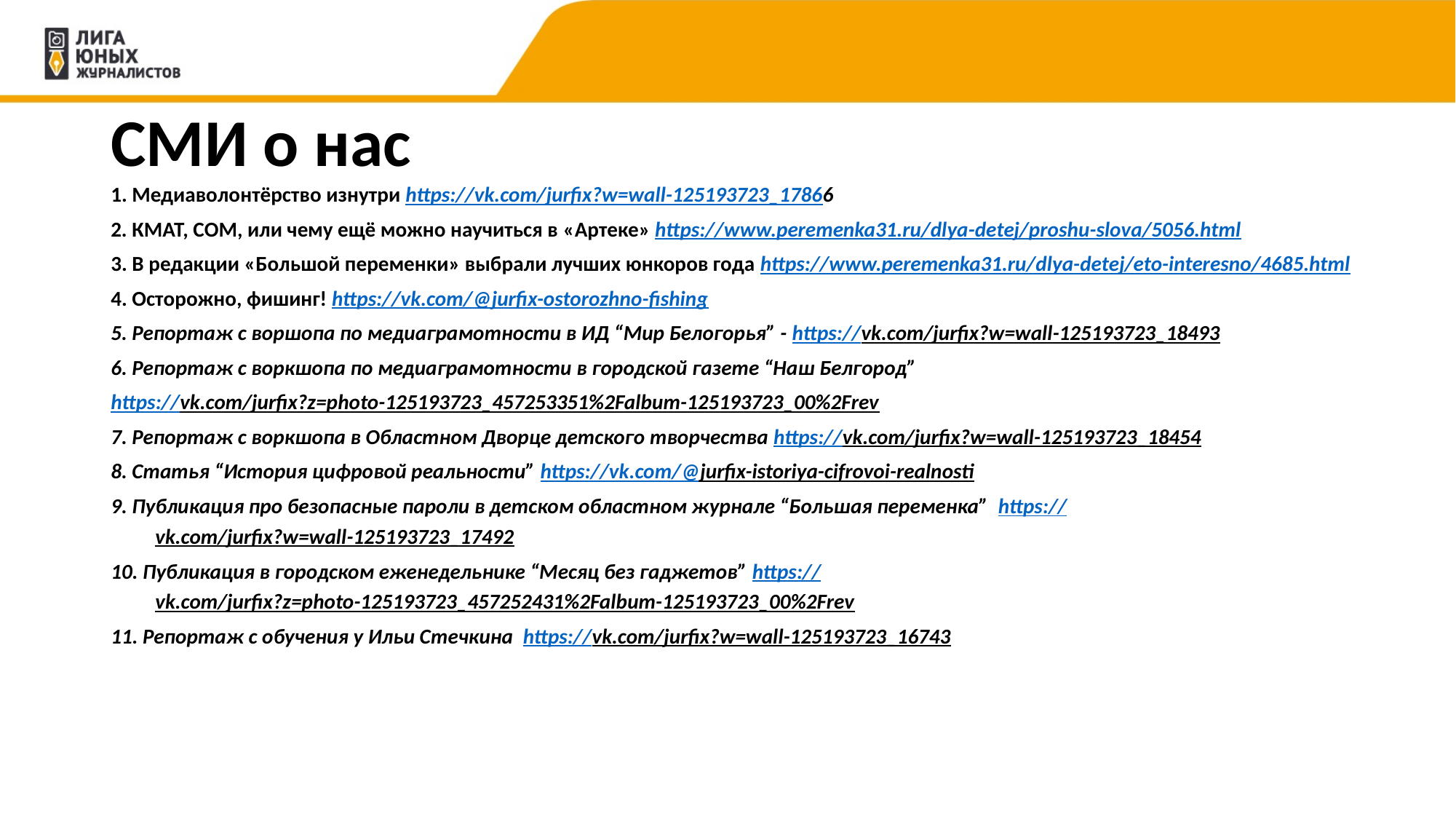

# СМИ о нас
1. Медиаволонтёрство изнутри https://vk.com/jurfix?w=wall-125193723_17866
2. КМАТ, СОМ, или чему ещё можно научиться в «Артеке» https://www.peremenka31.ru/dlya-detej/proshu-slova/5056.html
3. В редакции «Большой переменки» выбрали лучших юнкоров года https://www.peremenka31.ru/dlya-detej/eto-interesno/4685.html
4. Осторожно, фишинг! https://vk.com/@jurfix-ostorozhno-fishing
5. Репортаж с воршопа по медиаграмотности в ИД “Мир Белогорья” - https://vk.com/jurfix?w=wall-125193723_18493
6. Репортаж с воркшопа по медиаграмотности в городской газете “Наш Белгород”
https://vk.com/jurfix?z=photo-125193723_457253351%2Falbum-125193723_00%2Frev
7. Репортаж с воркшопа в Областном Дворце детского творчества https://vk.com/jurfix?w=wall-125193723_18454
8. Статья “История цифровой реальности” https://vk.com/@jurfix-istoriya-cifrovoi-realnosti
9. Публикация про безопасные пароли в детском областном журнале “Большая переменка”  https://vk.com/jurfix?w=wall-125193723_17492
10. Публикация в городском еженедельнике “Месяц без гаджетов” https://vk.com/jurfix?z=photo-125193723_457252431%2Falbum-125193723_00%2Frev
11. Репортаж с обучения у Ильи Стечкина  https://vk.com/jurfix?w=wall-125193723_16743